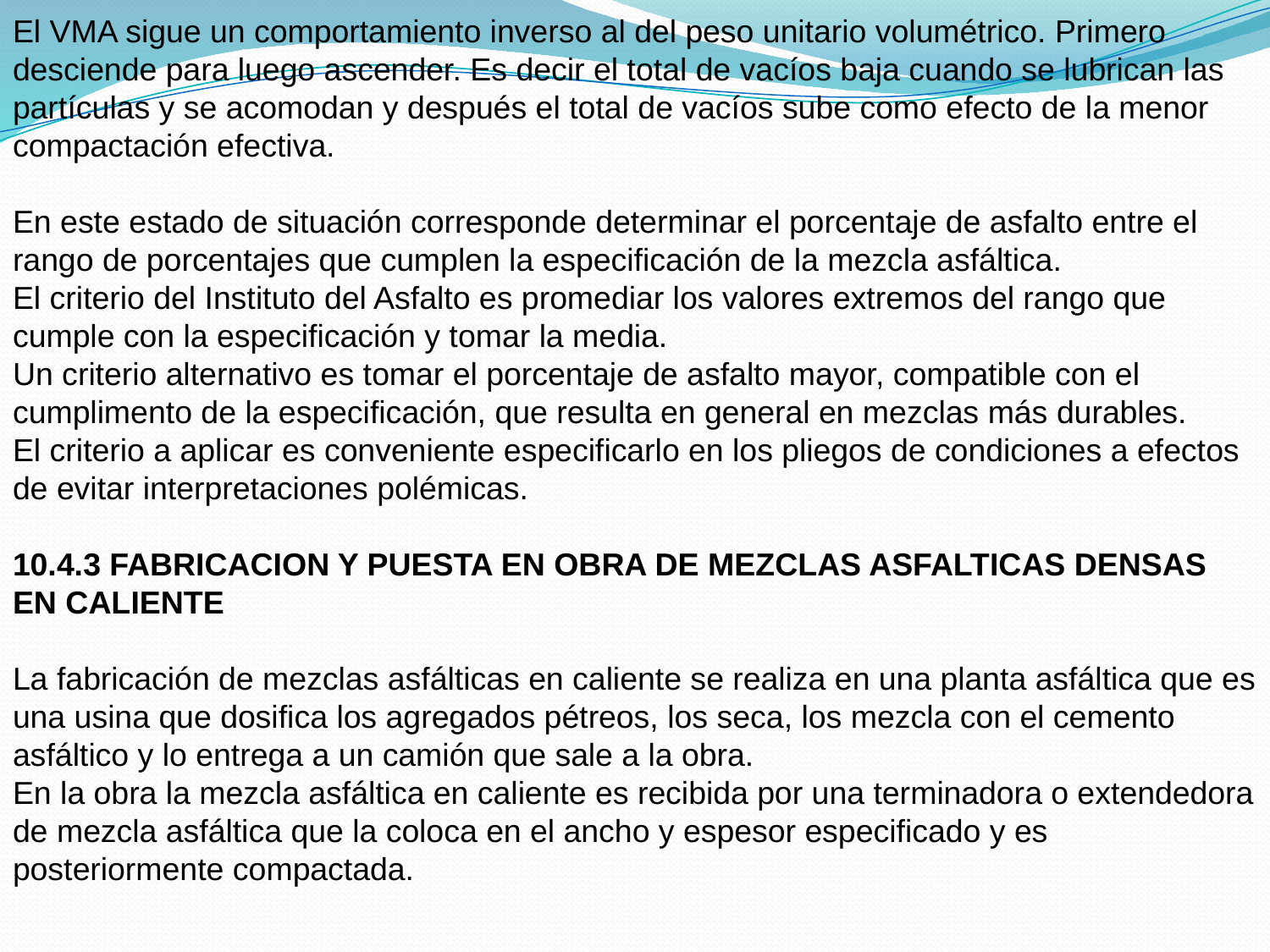

El VMA sigue un comportamiento inverso al del peso unitario volumétrico. Primero desciende para luego ascender. Es decir el total de vacíos baja cuando se lubrican las partículas y se acomodan y después el total de vacíos sube como efecto de la menor compactación efectiva.

En este estado de situación corresponde determinar el porcentaje de asfalto entre el rango de porcentajes que cumplen la especificación de la mezcla asfáltica.
El criterio del Instituto del Asfalto es promediar los valores extremos del rango que cumple con la especificación y tomar la media.
Un criterio alternativo es tomar el porcentaje de asfalto mayor, compatible con el cumplimento de la especificación, que resulta en general en mezclas más durables.
El criterio a aplicar es conveniente especificarlo en los pliegos de condiciones a efectos de evitar interpretaciones polémicas.

10.4.3 FABRICACION Y PUESTA EN OBRA DE MEZCLAS ASFALTICAS DENSAS EN CALIENTE

La fabricación de mezclas asfálticas en caliente se realiza en una planta asfáltica que es una usina que dosifica los agregados pétreos, los seca, los mezcla con el cemento asfáltico y lo entrega a un camión que sale a la obra.
En la obra la mezcla asfáltica en caliente es recibida por una terminadora o extendedora de mezcla asfáltica que la coloca en el ancho y espesor especificado y es posteriormente compactada.